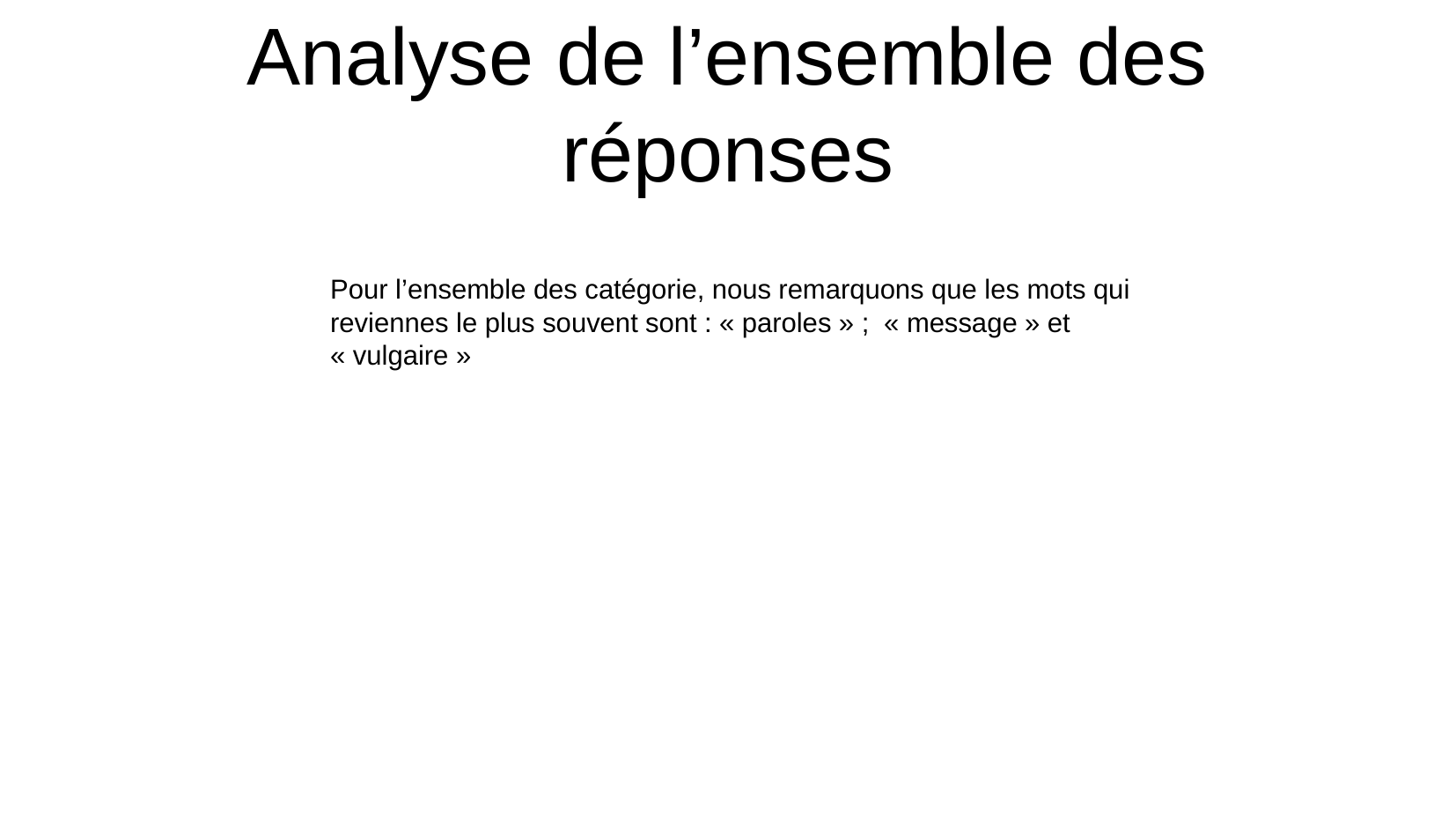

Analyse de l’ensemble des réponses
Pour l’ensemble des catégorie, nous remarquons que les mots qui reviennes le plus souvent sont : « paroles » ;  « message » et « vulgaire »